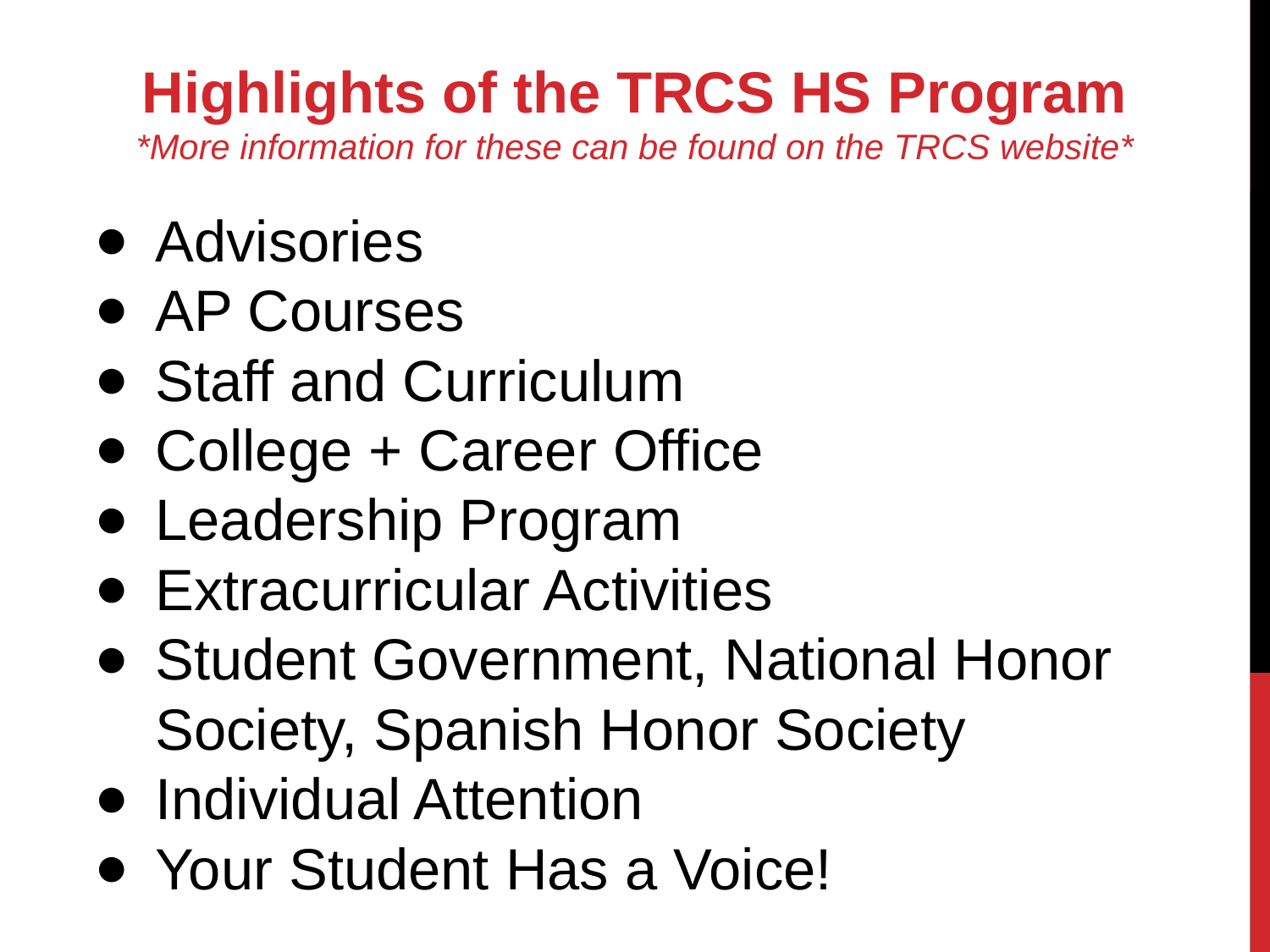

Highlights of the TRCS HS Program
*More information for these can be found on the TRCS website*

Advisories
AP Courses
Staff and Curriculum
College + Career Office
Leadership Program
Extracurricular Activities
Student Government, National Honor Society, Spanish Honor Society
Individual Attention
Your Student Has a Voice!